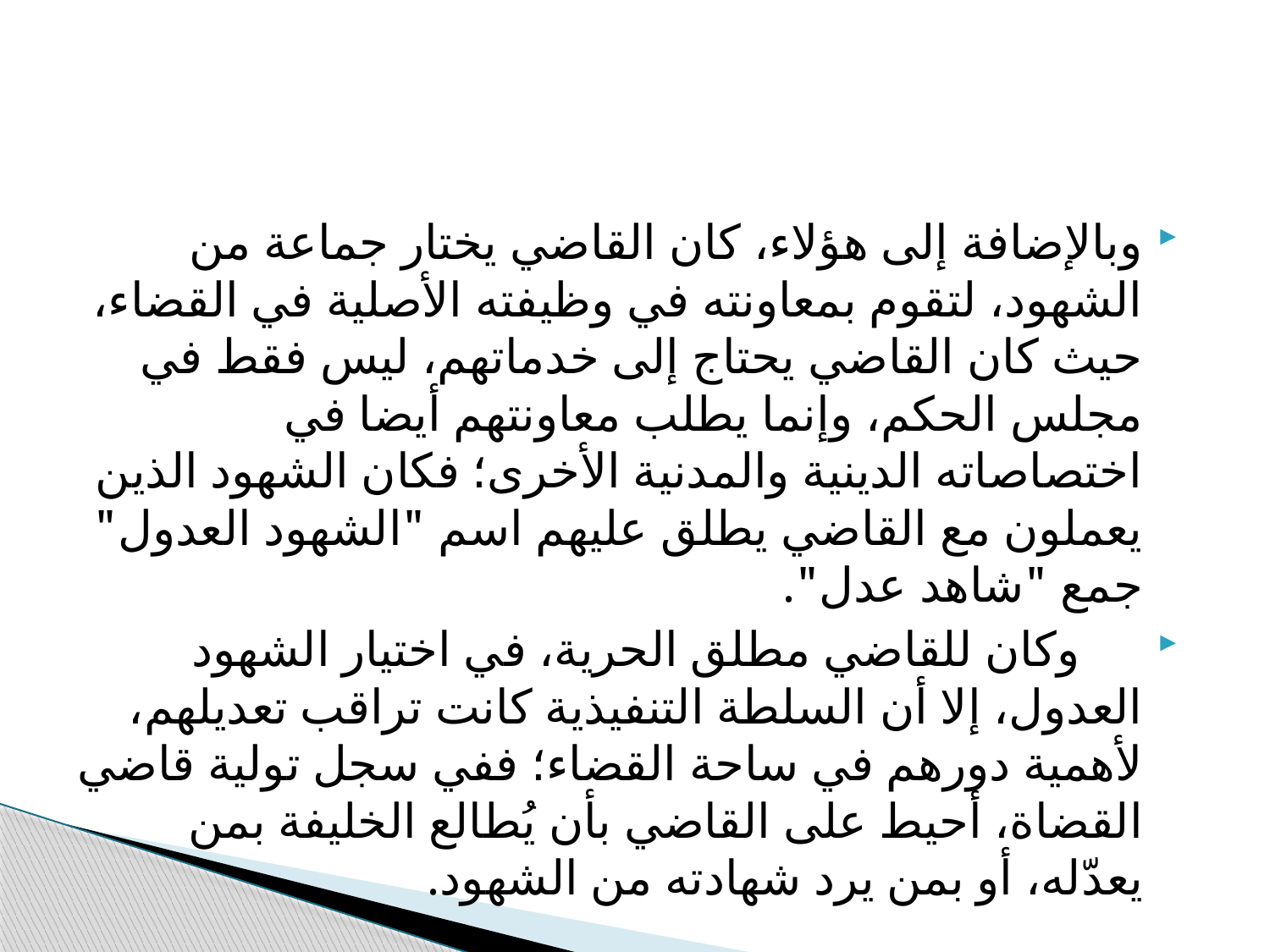

#
وبالإضافة إلى هؤلاء، كان القاضي يختار جماعة من الشهود، لتقوم بمعاونته في وظيفته الأصلية في القضاء، حيث كان القاضي يحتاج إلى خدماتهم، ليس فقط في مجلس الحكم، وإنما يطلب معاونتهم أيضا في اختصاصاته الدينية والمدنية الأخرى؛ فكان الشهود الذين يعملون مع القاضي يطلق عليهم اسم "الشهود العدول" جمع "شاهد عدل".
     وكان للقاضي مطلق الحرية، في اختيار الشهود العدول، إلا أن السلطة التنفيذية كانت تراقب تعديلهم، لأهمية دورهم في ساحة القضاء؛ ففي سجل تولية قاضي القضاة، أحيط على القاضي بأن يُطالع الخليفة بمن يعدّله، أو بمن يرد شهادته من الشهود.